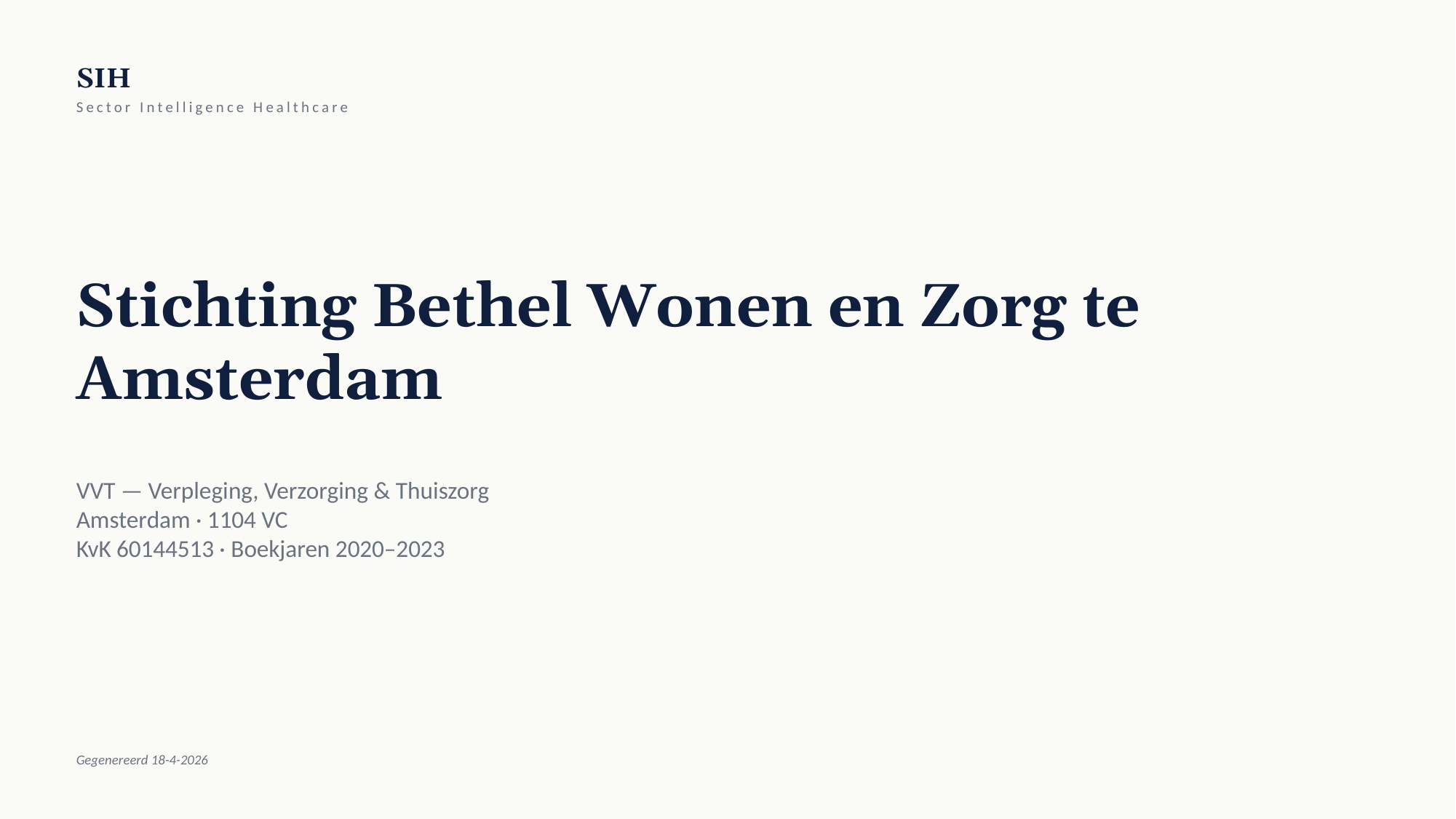

SIH
Sector Intelligence Healthcare
Stichting Bethel Wonen en Zorg te Amsterdam
VVT — Verpleging, Verzorging & Thuiszorg
Amsterdam · 1104 VC
KvK 60144513 · Boekjaren 2020–2023
Gegenereerd 18-4-2026